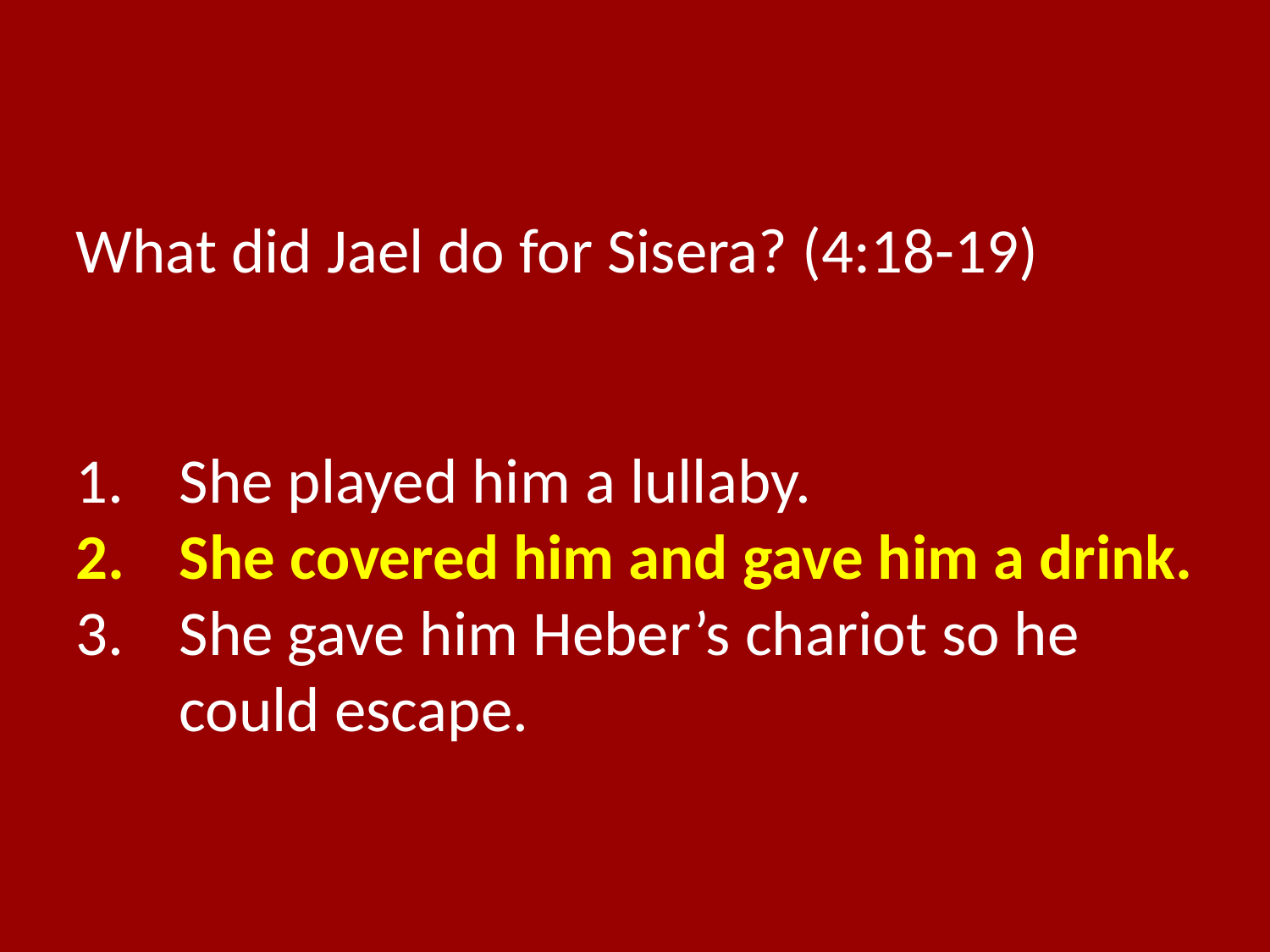

What did Jael do for Sisera? (4:18-19)
She played him a lullaby.
She covered him and gave him a drink.
She gave him Heber’s chariot so he could escape.